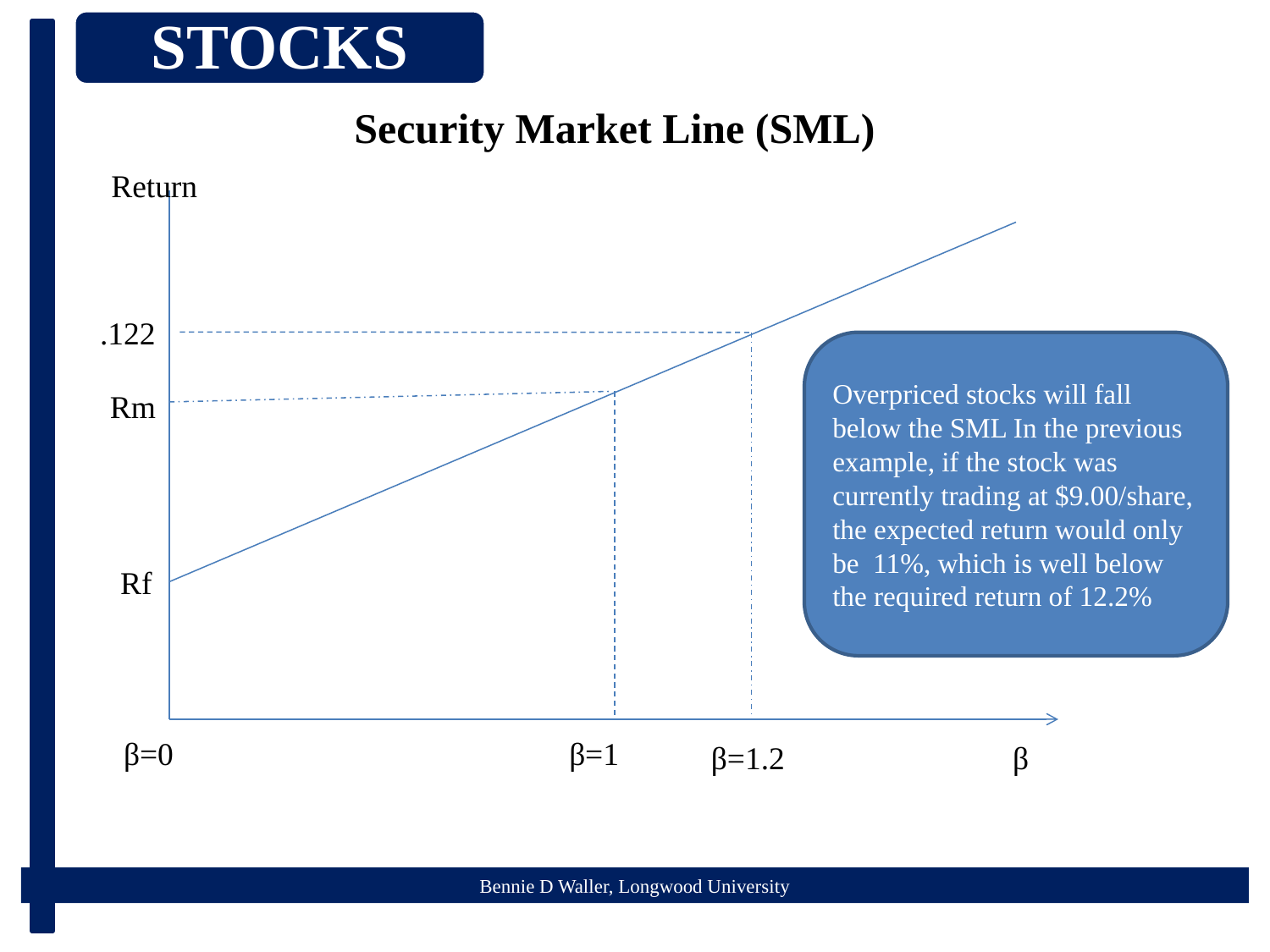

STOCKS
Security Market Line (SML)
Return
.122
Overpriced stocks will fall below the SML In the previous example, if the stock was currently trading at $9.00/share, the expected return would only be  11%, which is well below the required return of 12.2%
Rm
Rf
β=0
β=1
β=1.2
β